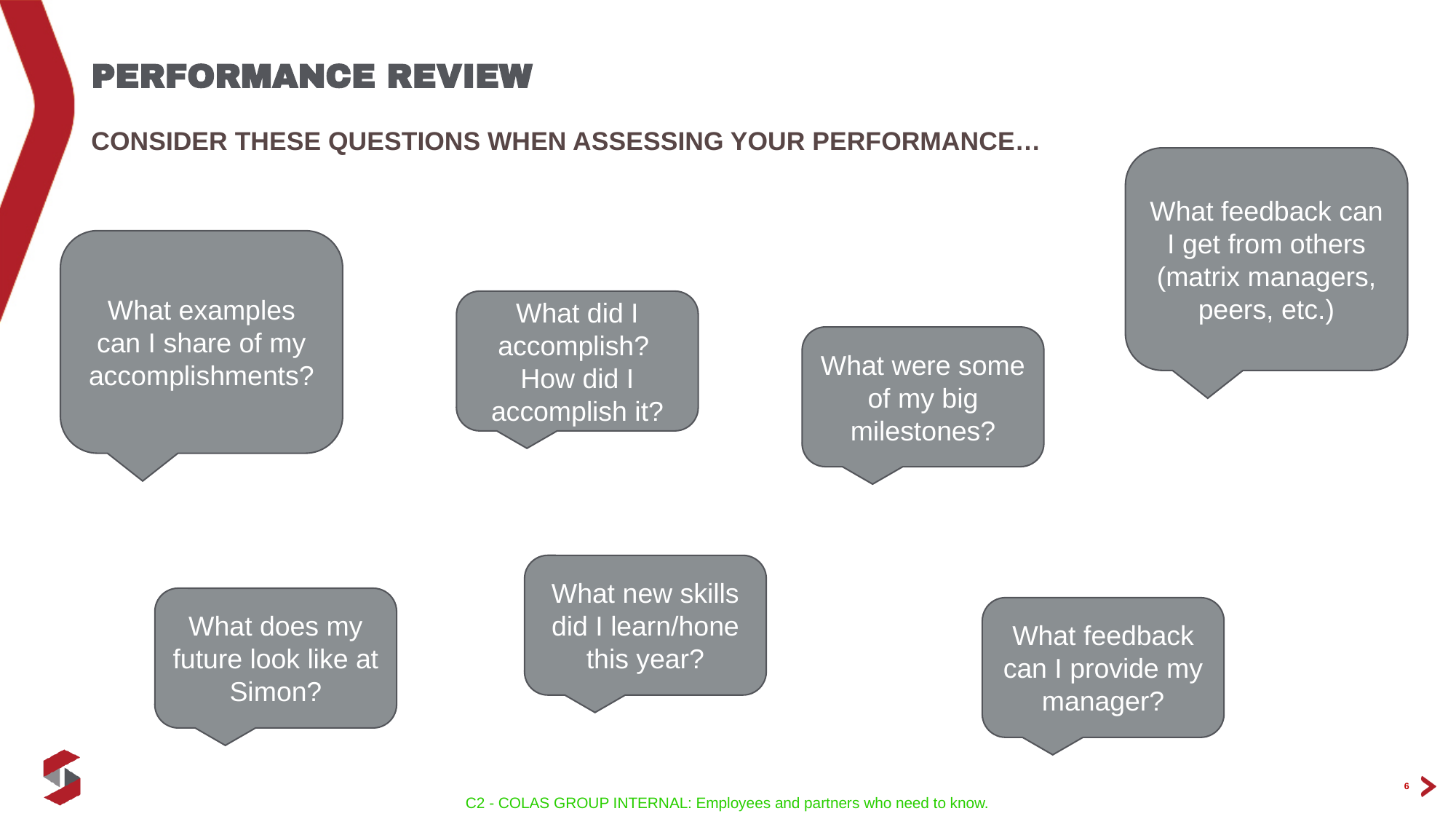

# Performance review

Consider these questions when assessing your performance…
What feedback can I get from others (matrix managers, peers, etc.)
What examples can I share of my accomplishments?
What did I accomplish?
How did I accomplish it?
What were some of my big milestones?
What new skills did I learn/hone this year?
What does my future look like at Simon?
What feedback can I provide my manager?

6